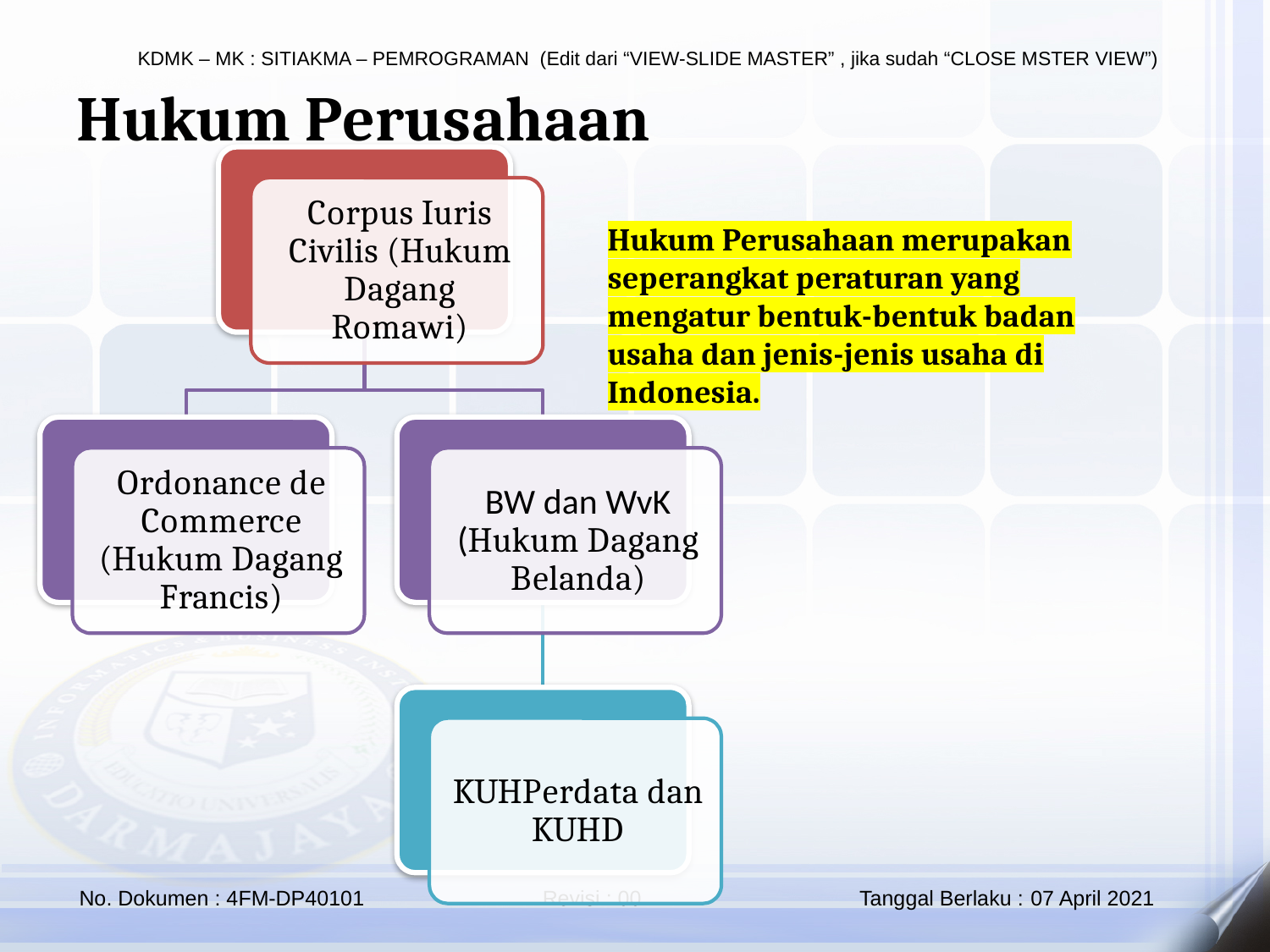

Hukum Perusahaan
Corpus Iuris Civilis (Hukum Dagang Romawi)
Ordonance de Commerce (Hukum Dagang Francis)
BW dan WvK (Hukum Dagang Belanda)
KUHPerdata dan KUHD
Hukum Perusahaan merupakan seperangkat peraturan yang mengatur bentuk-bentuk badan usaha dan jenis-jenis usaha di Indonesia.